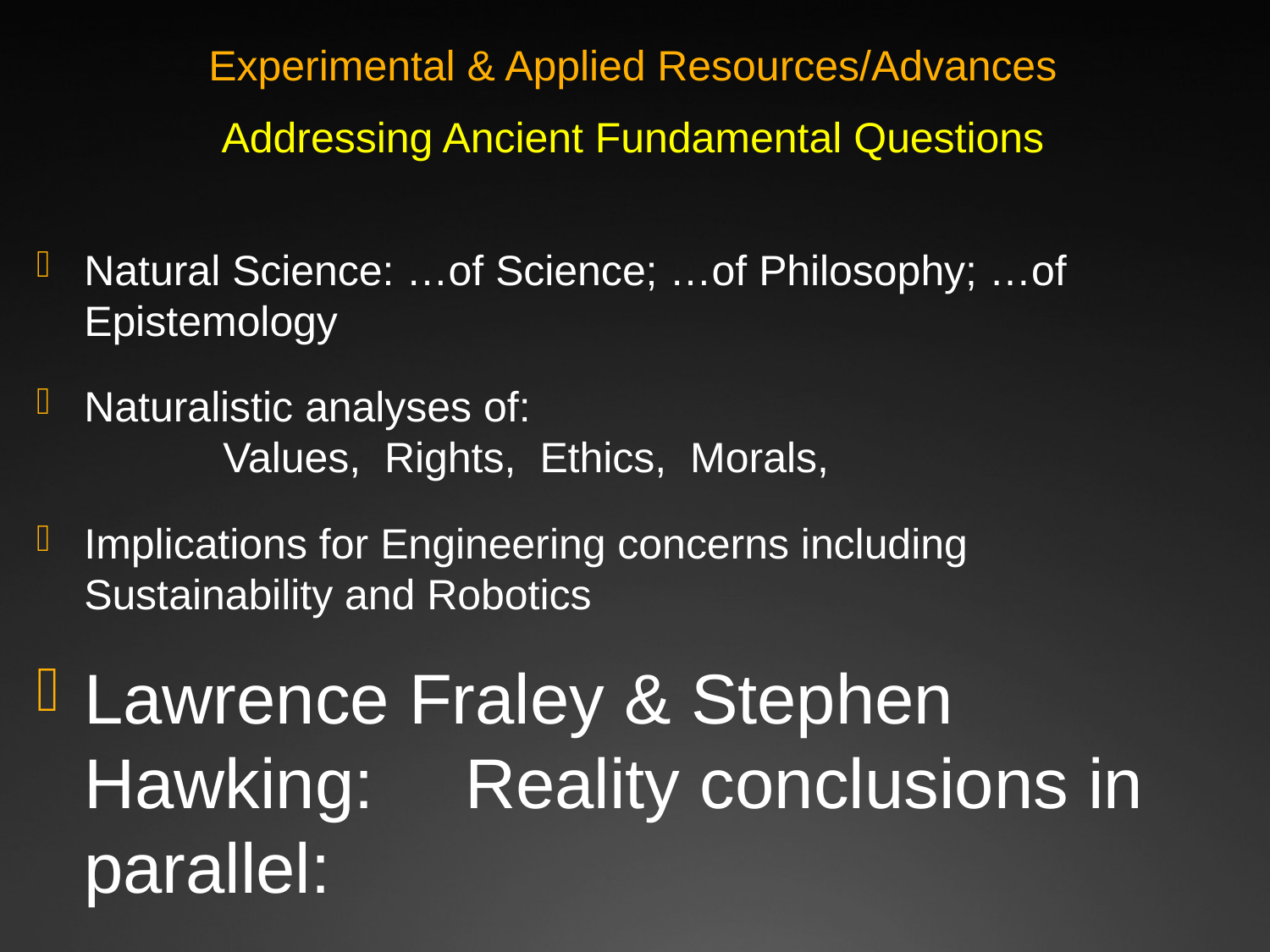

Experimental & Applied Resources/Advances

Addressing Ancient Fundamental Questions
Natural Science: …of Science; …of Philosophy; …of Epistemology
Naturalistic analyses of:							 Values,  Rights,  Ethics,  Morals,
Implications for Engineering concerns including 		Sustainability and Robotics
Lawrence Fraley & Stephen Hawking: 	Reality conclusions in parallel: